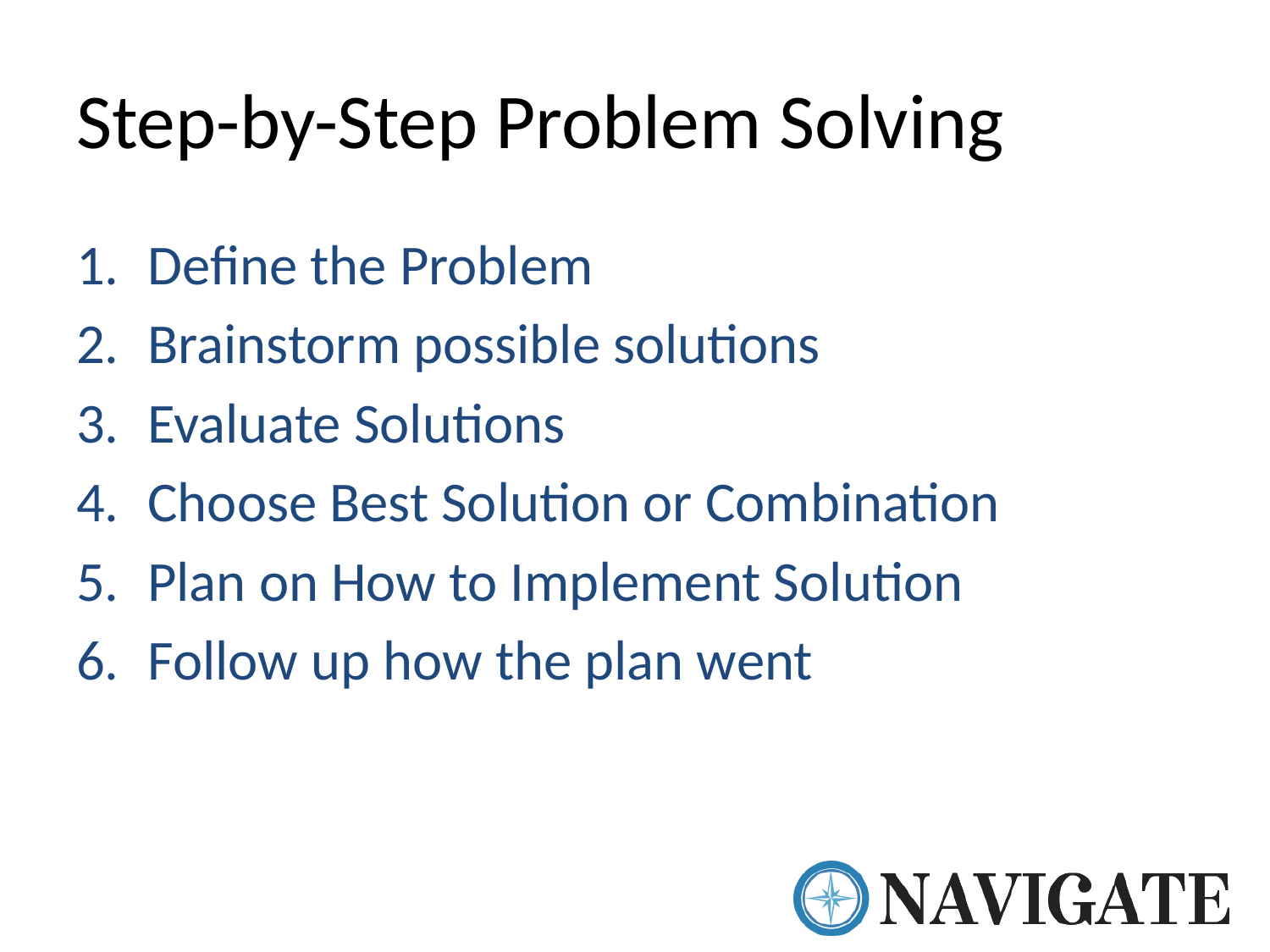

# Step-by-Step Problem Solving
Define the Problem
Brainstorm possible solutions
Evaluate Solutions
Choose Best Solution or Combination
Plan on How to Implement Solution
Follow up how the plan went